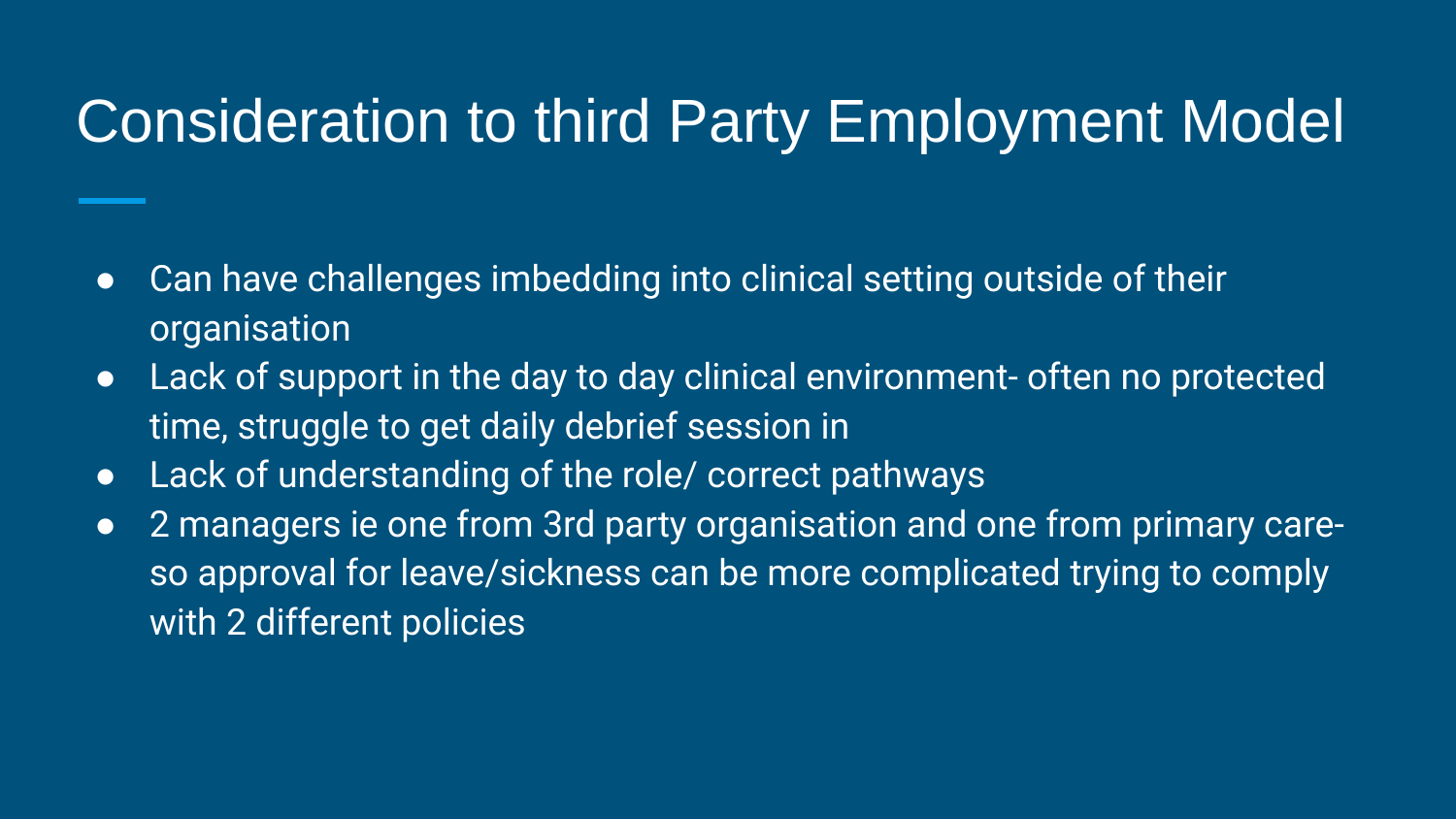

# Consideration to third Party Employment Model

Can have challenges imbedding into clinical setting outside of their organisation
Lack of support in the day to day clinical environment- often no protected time, struggle to get daily debrief session in
Lack of understanding of the role/ correct pathways
2 managers ie one from 3rd party organisation and one from primary care- so approval for leave/sickness can be more complicated trying to comply with 2 different policies